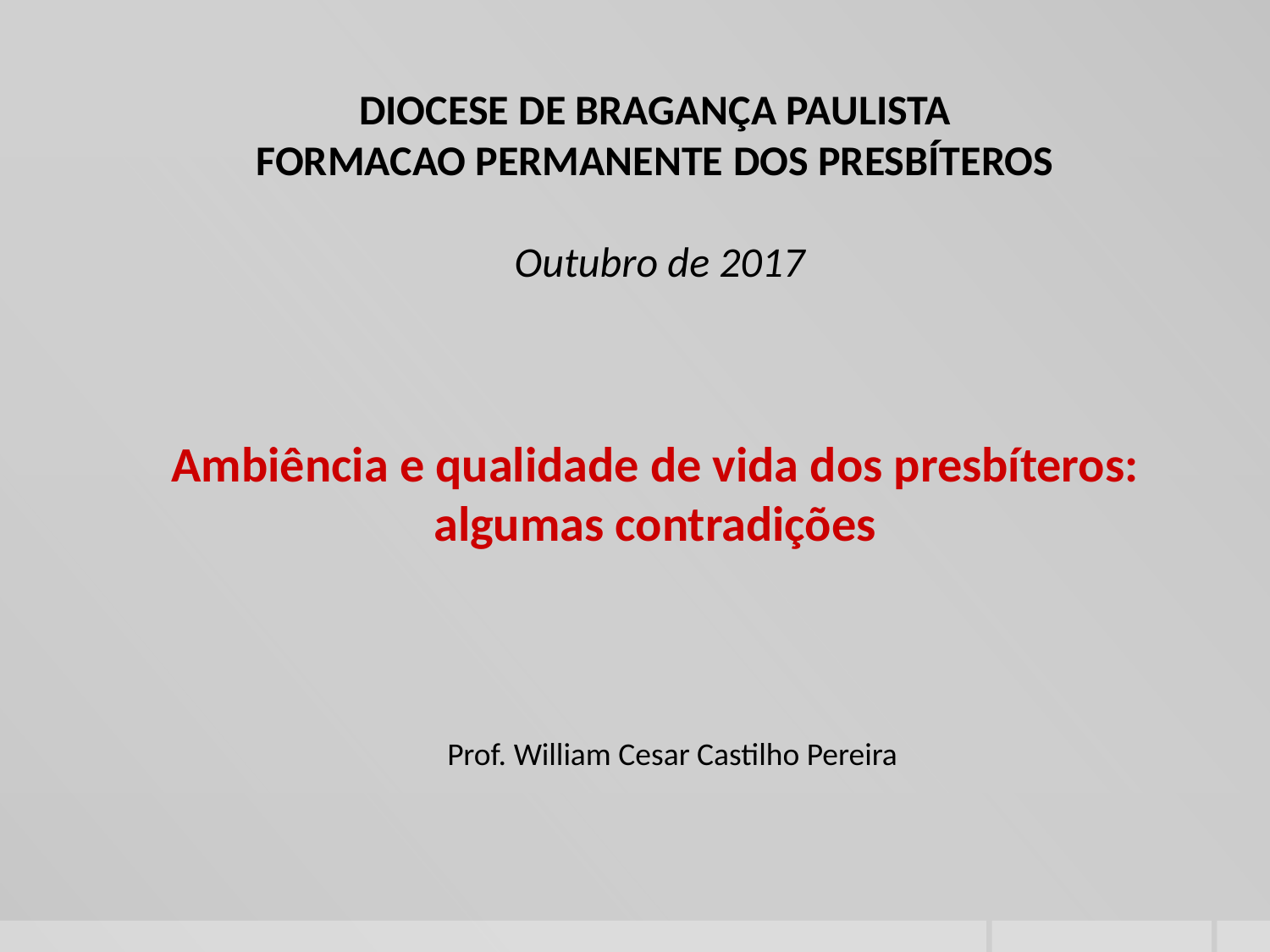

DIOCESE DE BRAGANÇA PAULISTA
FORMACAO PERMANENTE DOS PRESBÍTEROS
 Outubro de 2017

Ambiência e qualidade de vida dos presbíteros:
algumas contradições

Prof. William Cesar Castilho Pereira